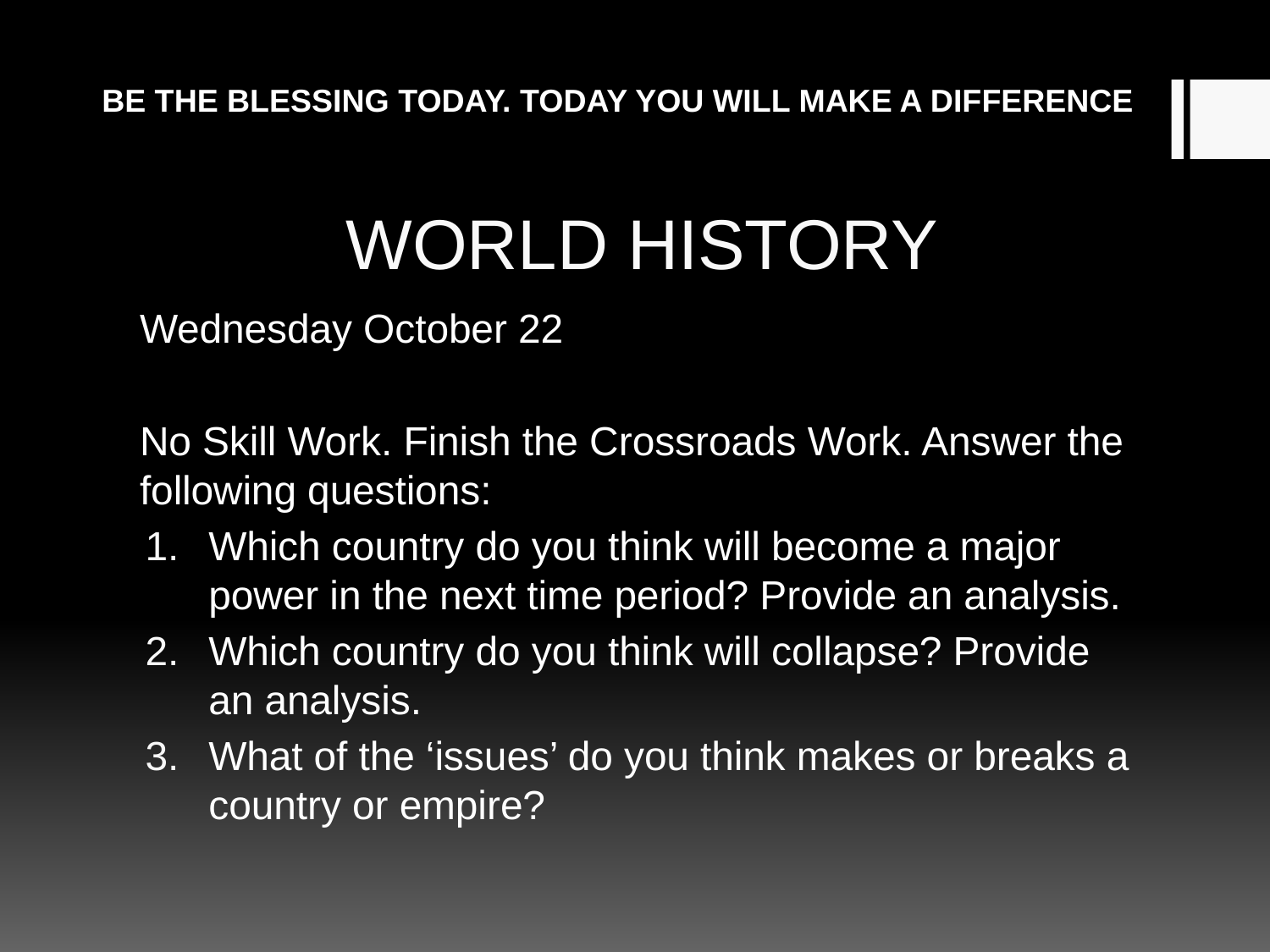

BE THE BLESSING TODAY. TODAY YOU WILL MAKE A DIFFERENCE
# WORLD HISTORY
Wednesday October 22

No Skill Work. Finish the Crossroads Work. Answer the following questions:
Which country do you think will become a major power in the next time period? Provide an analysis.
Which country do you think will collapse? Provide an analysis.
What of the ‘issues’ do you think makes or breaks a country or empire?